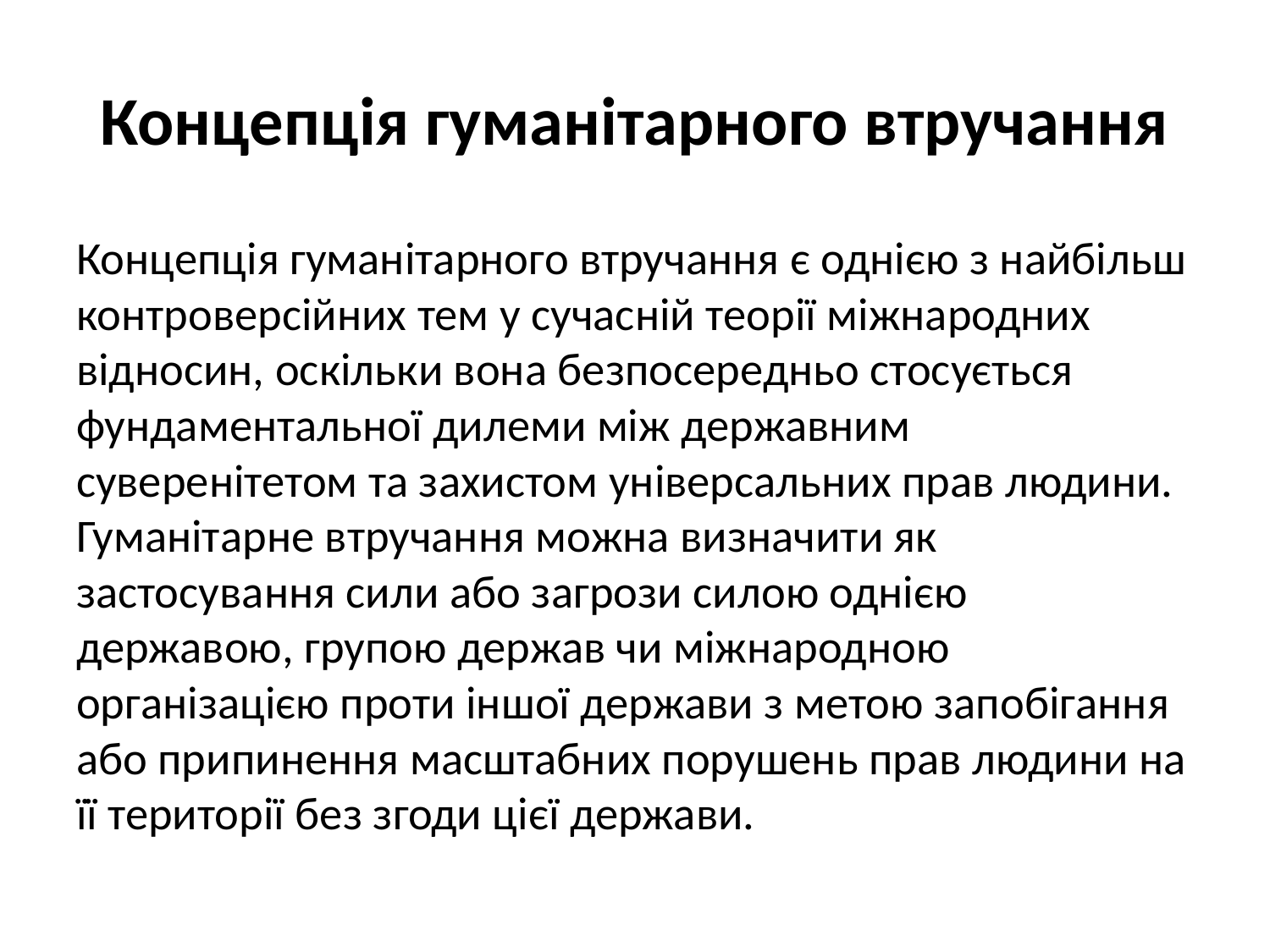

# Концепція гуманітарного втручання
Концепція гуманітарного втручання є однією з найбільш контроверсійних тем у сучасній теорії міжнародних відносин, оскільки вона безпосередньо стосується фундаментальної дилеми між державним суверенітетом та захистом універсальних прав людини. Гуманітарне втручання можна визначити як застосування сили або загрози силою однією державою, групою держав чи міжнародною організацією проти іншої держави з метою запобігання або припинення масштабних порушень прав людини на її території без згоди цієї держави.